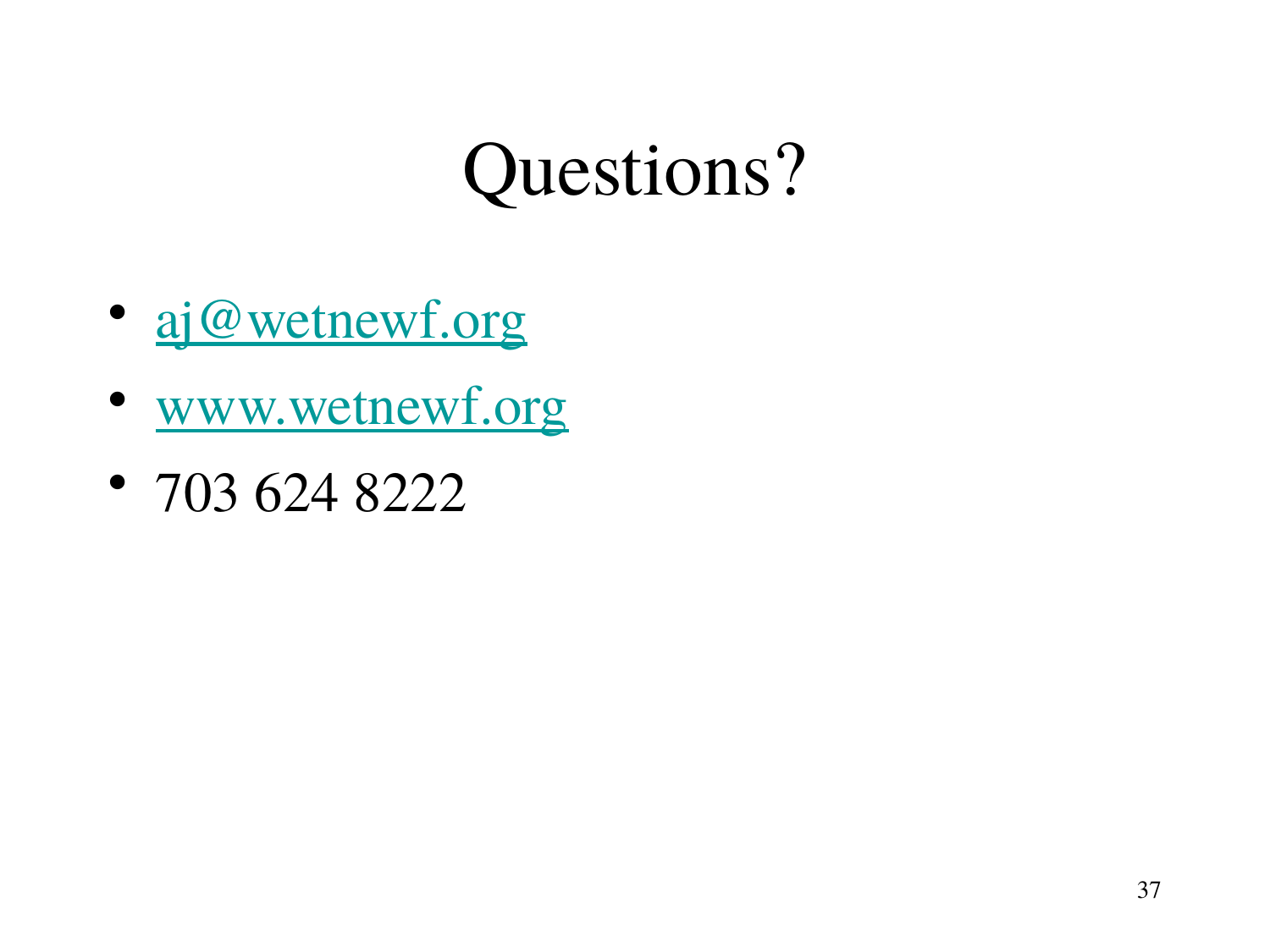

# Questions?
aj@wetnewf.org
www.wetnewf.org
703 624 8222

37